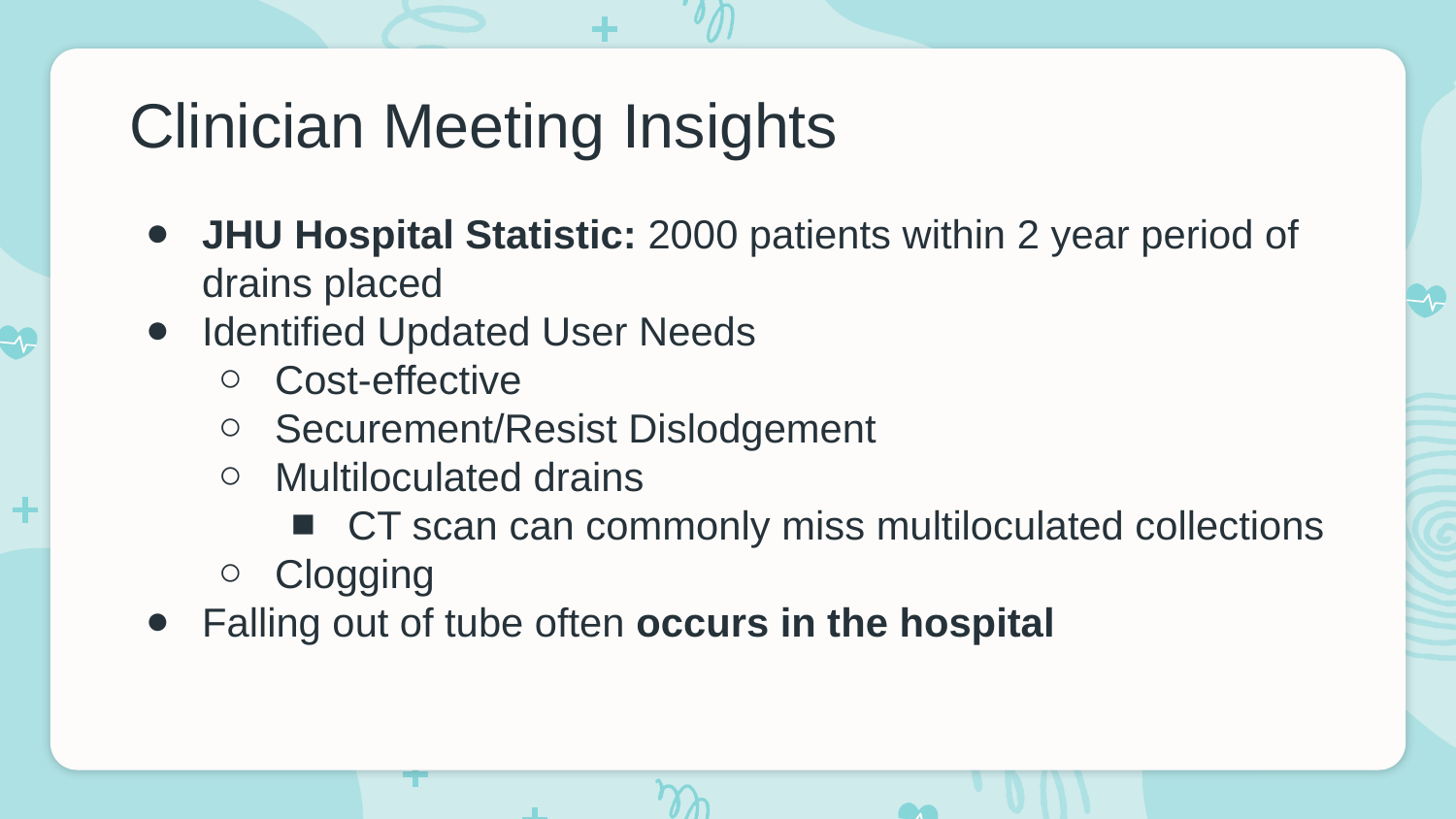

# Clinician Meeting Insights
JHU Hospital Statistic: 2000 patients within 2 year period of drains placed
Identified Updated User Needs
Cost-effective
Securement/Resist Dislodgement
Multiloculated drains
CT scan can commonly miss multiloculated collections
Clogging
Falling out of tube often occurs in the hospital